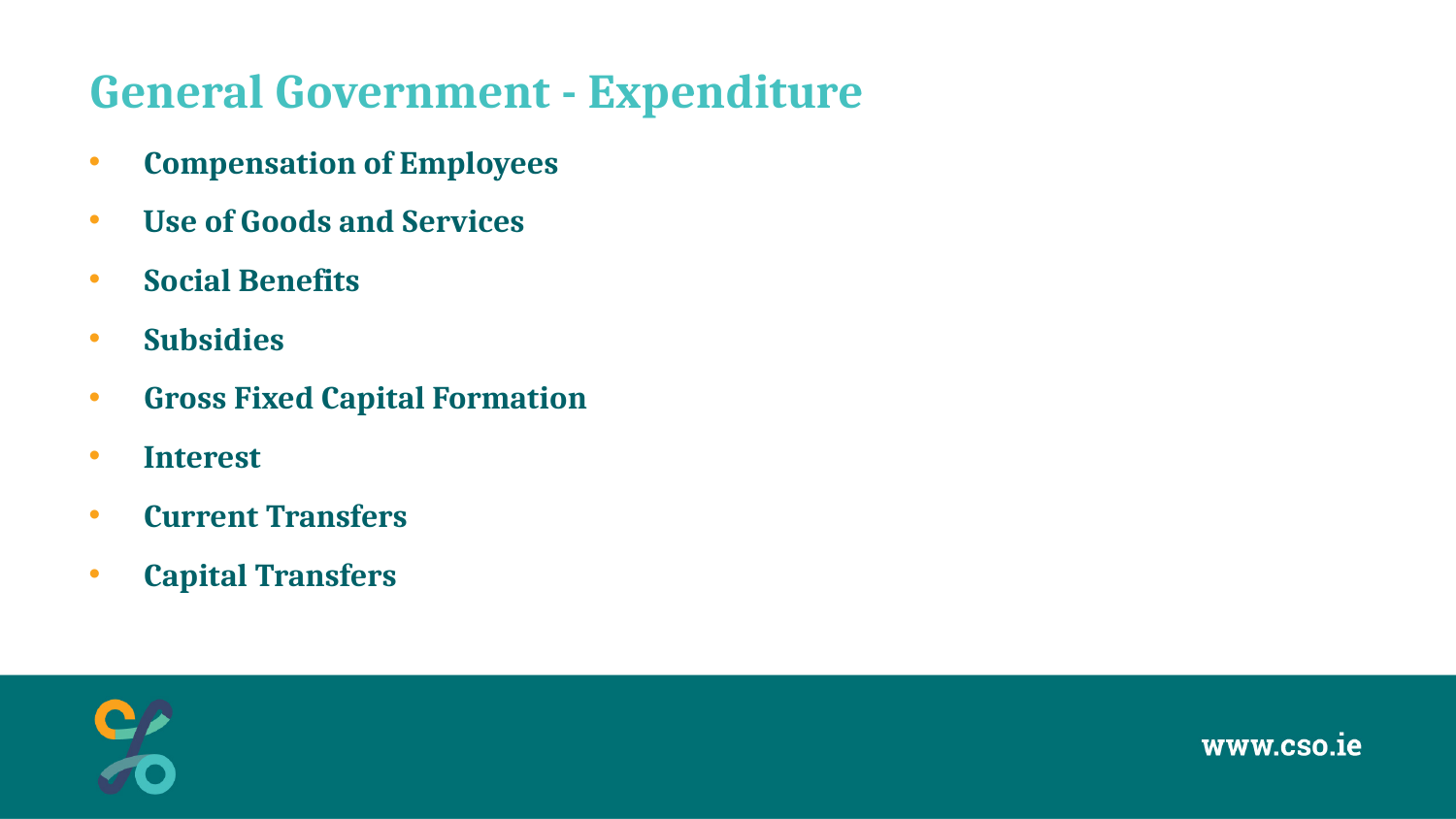

# General Government - Expenditure
Compensation of Employees
Use of Goods and Services
Social Benefits
Subsidies
Gross Fixed Capital Formation
Interest
Current Transfers
Capital Transfers